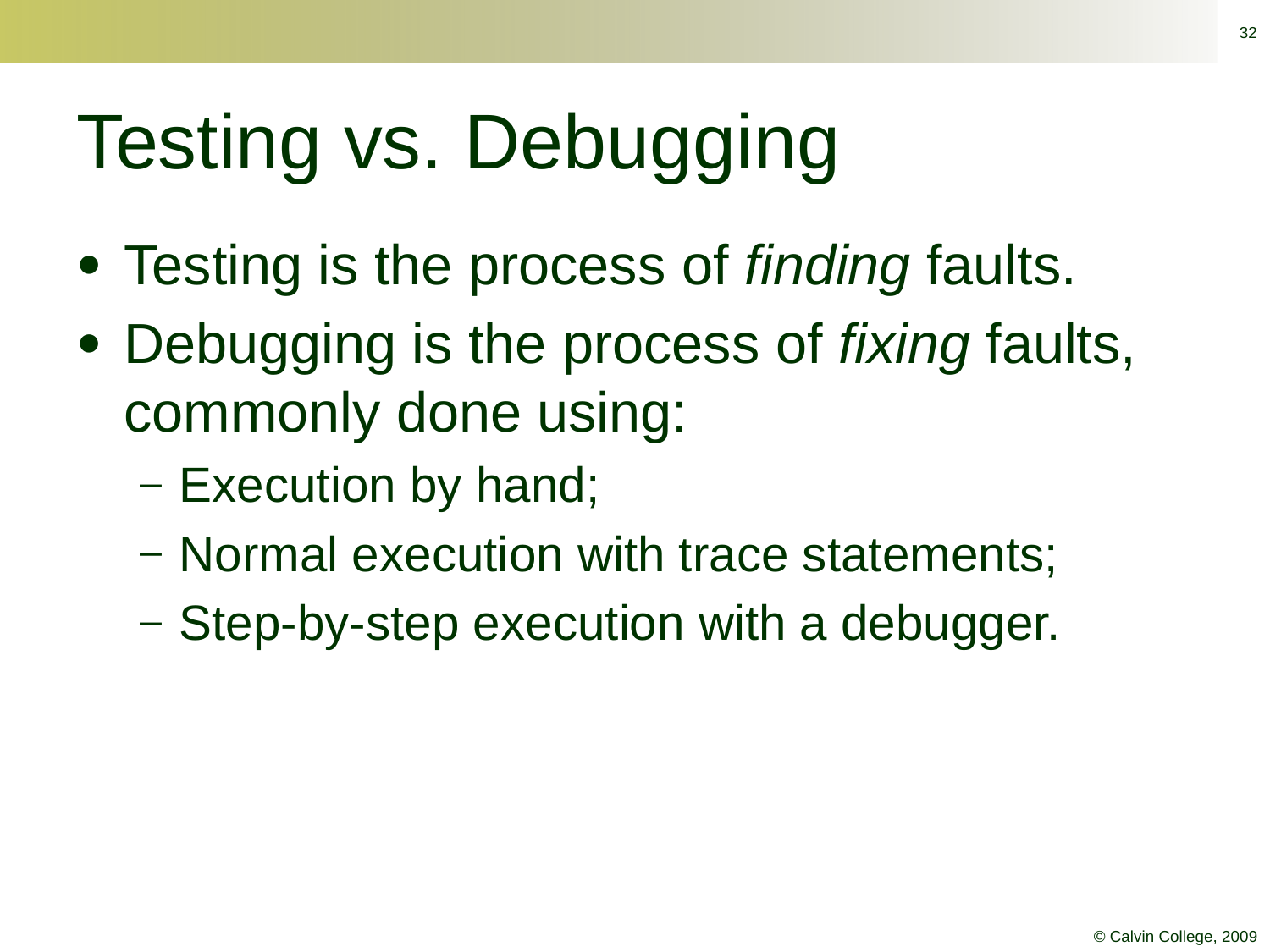

32
# Testing vs. Debugging
Testing is the process of finding faults.
Debugging is the process of fixing faults, commonly done using:
Execution by hand;
Normal execution with trace statements;
Step-by-step execution with a debugger.